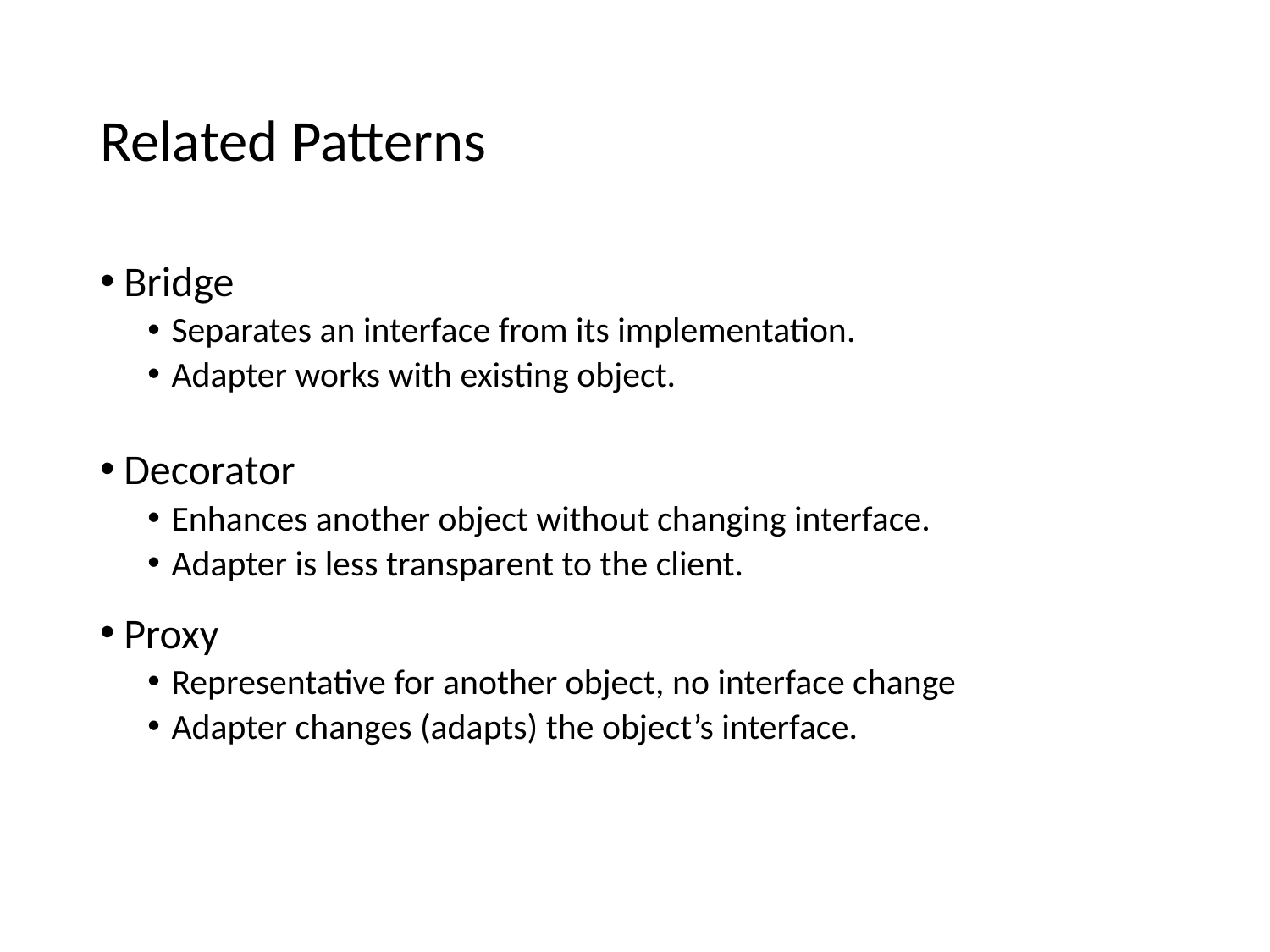

# Related Patterns
Bridge
Separates an interface from its implementation.
Adapter works with existing object.

Decorator
Enhances another object without changing interface.
Adapter is less transparent to the client.
Proxy
Representative for another object, no interface change
Adapter changes (adapts) the object’s interface.